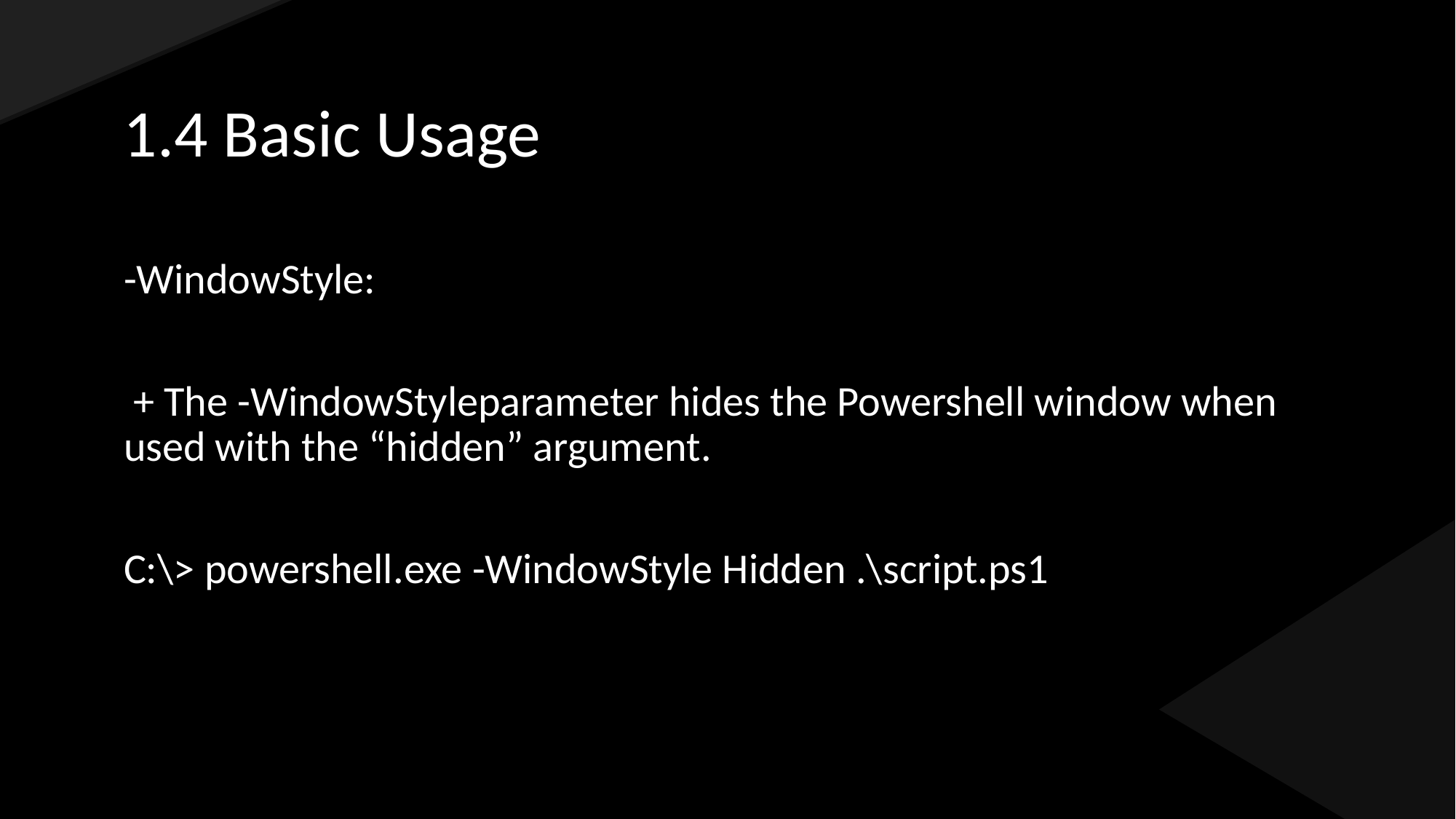

# 1.4 Basic Usage
-WindowStyle:

 + The -WindowStyleparameter hides the Powershell window when used with the “hidden” argument.

C:\> powershell.exe -WindowStyle Hidden .\script.ps1